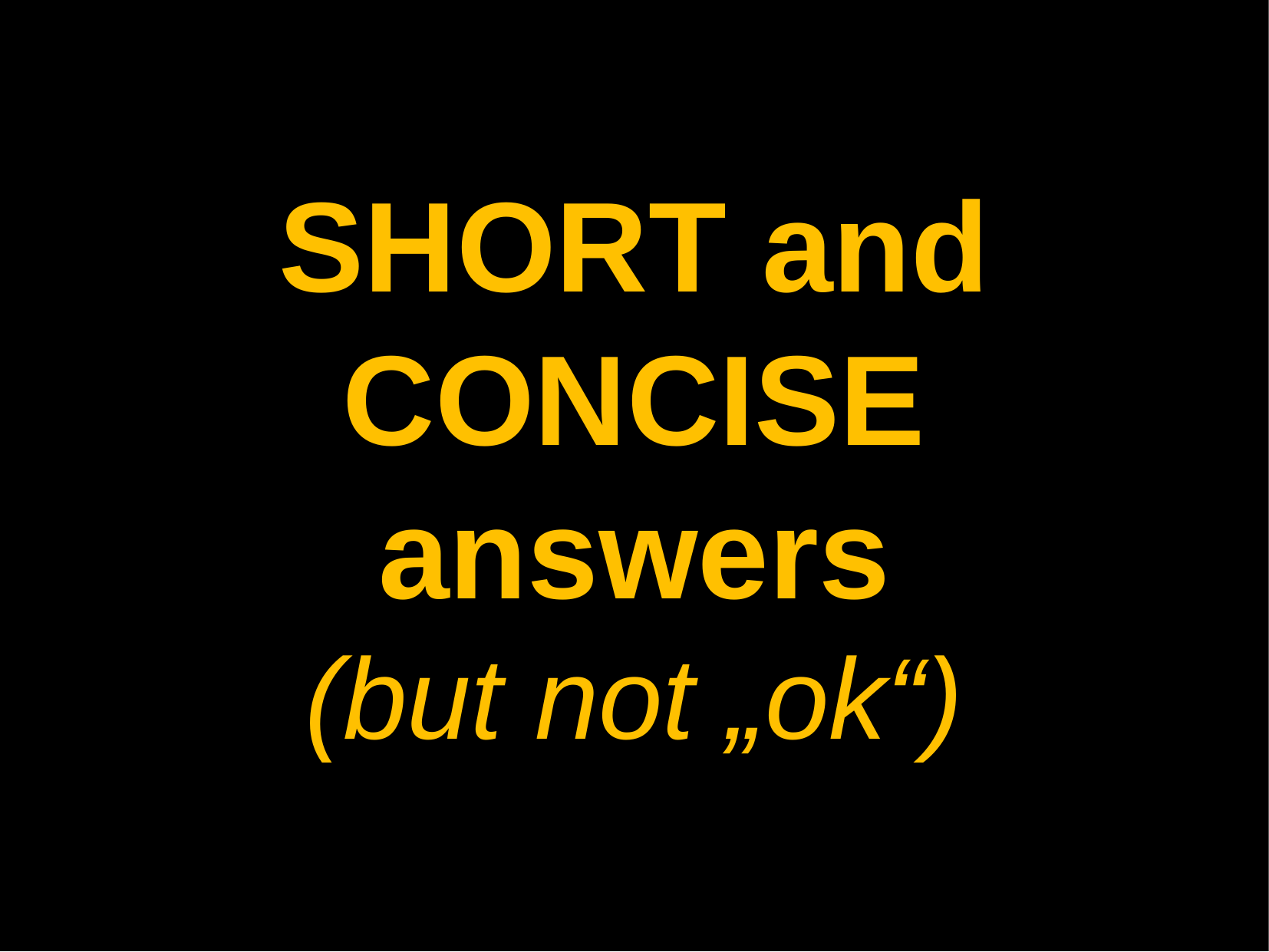

SHORT and CONCISE answers
(but not „ok“)